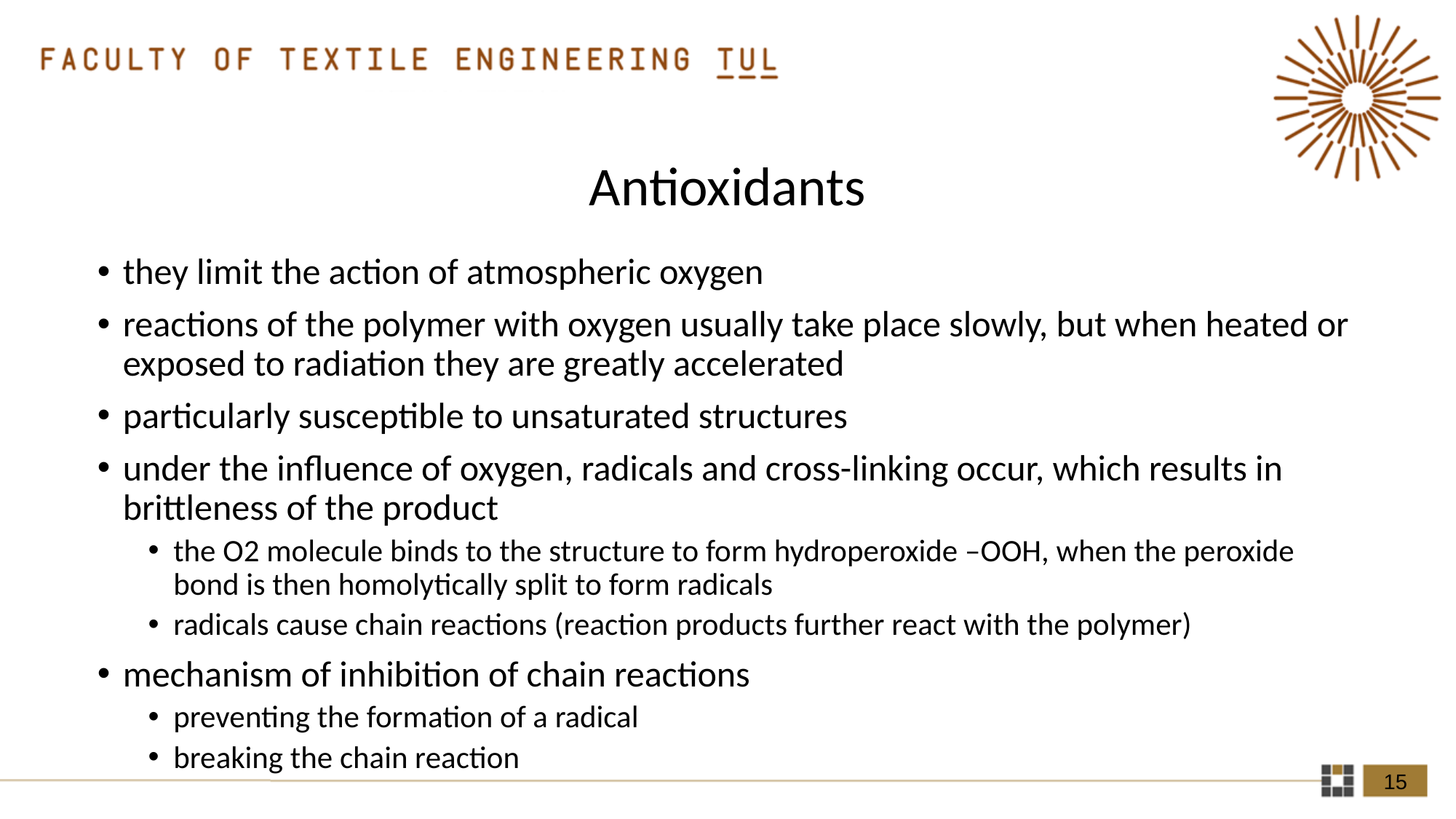

# Antioxidants
they limit the action of atmospheric oxygen
reactions of the polymer with oxygen usually take place slowly, but when heated or exposed to radiation they are greatly accelerated
particularly susceptible to unsaturated structures
under the influence of oxygen, radicals and cross-linking occur, which results in brittleness of the product
the O2 molecule binds to the structure to form hydroperoxide –OOH, when the peroxide bond is then homolytically split to form radicals
radicals cause chain reactions (reaction products further react with the polymer)
mechanism of inhibition of chain reactions
preventing the formation of a radical
breaking the chain reaction
15